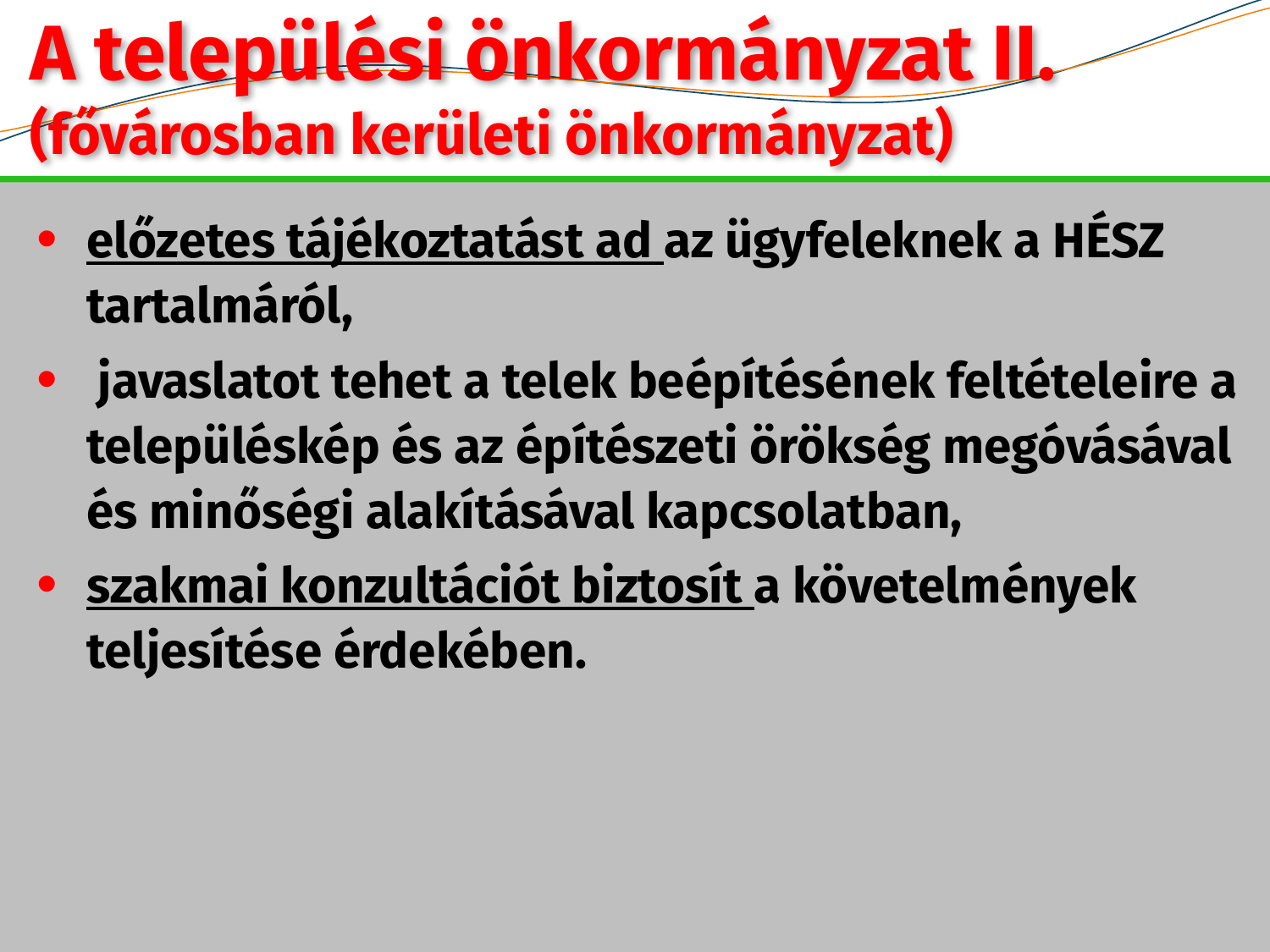

# A települési önkormányzat II. (fővárosban kerületi önkormányzat)

előzetes tájékoztatást ad az ügyfeleknek a HÉSZ tartalmáról,
 javaslatot tehet a telek beépítésének feltételeire a településkép és az építészeti örökség megóvásával és minőségi alakításával kapcsolatban,
szakmai konzultációt biztosít a követelmények teljesítése érdekében.